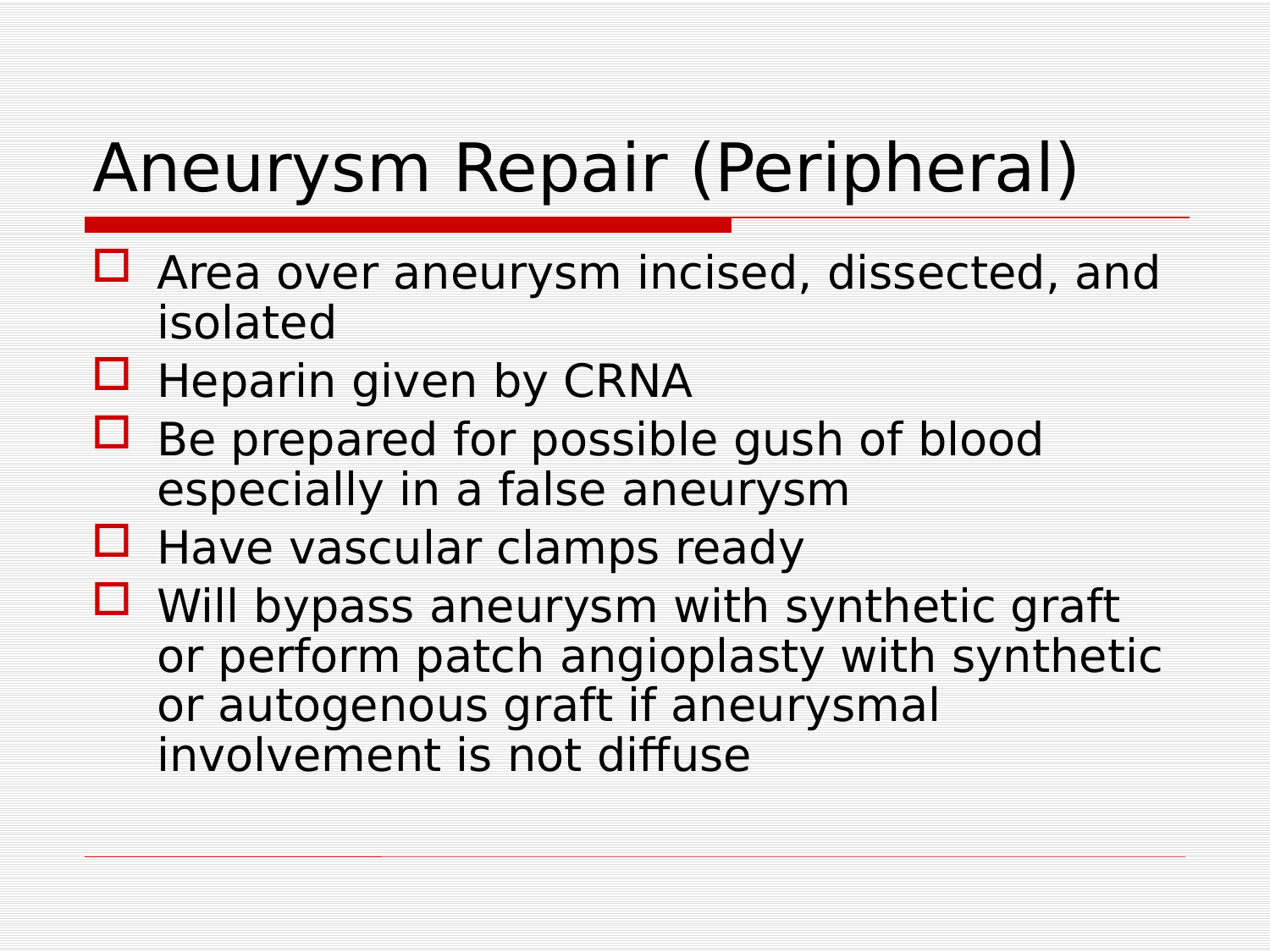

# Aneurysm Repair (Peripheral)
Area over aneurysm incised, dissected, and isolated
Heparin given by CRNA
Be prepared for possible gush of blood especially in a false aneurysm
Have vascular clamps ready
Will bypass aneurysm with synthetic graft or perform patch angioplasty with synthetic or autogenous graft if aneurysmal involvement is not diffuse